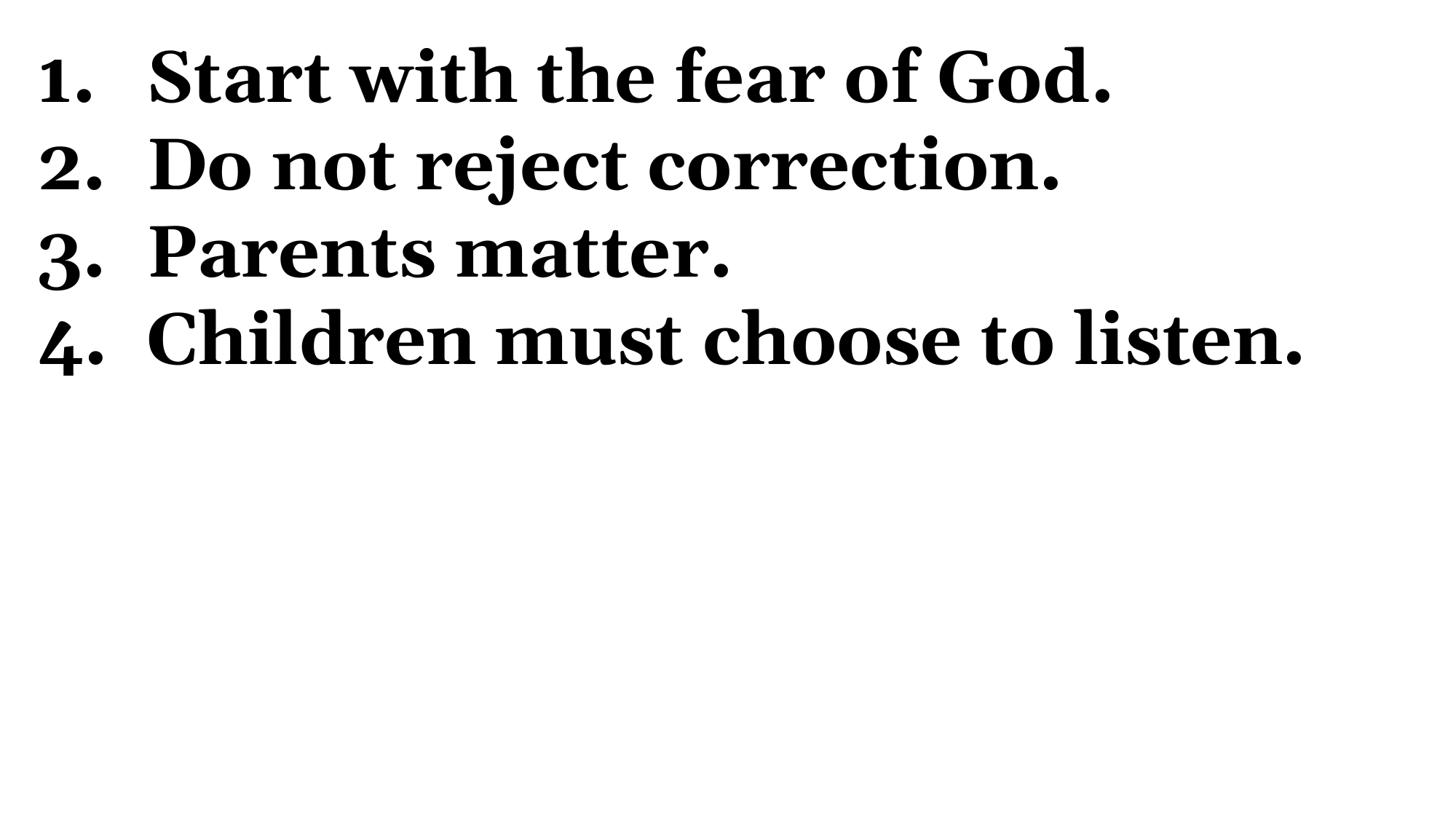

1.	Start with the fear of God.
2.	Do not reject correction.
3.	Parents matter.
4.	Children must choose to listen.